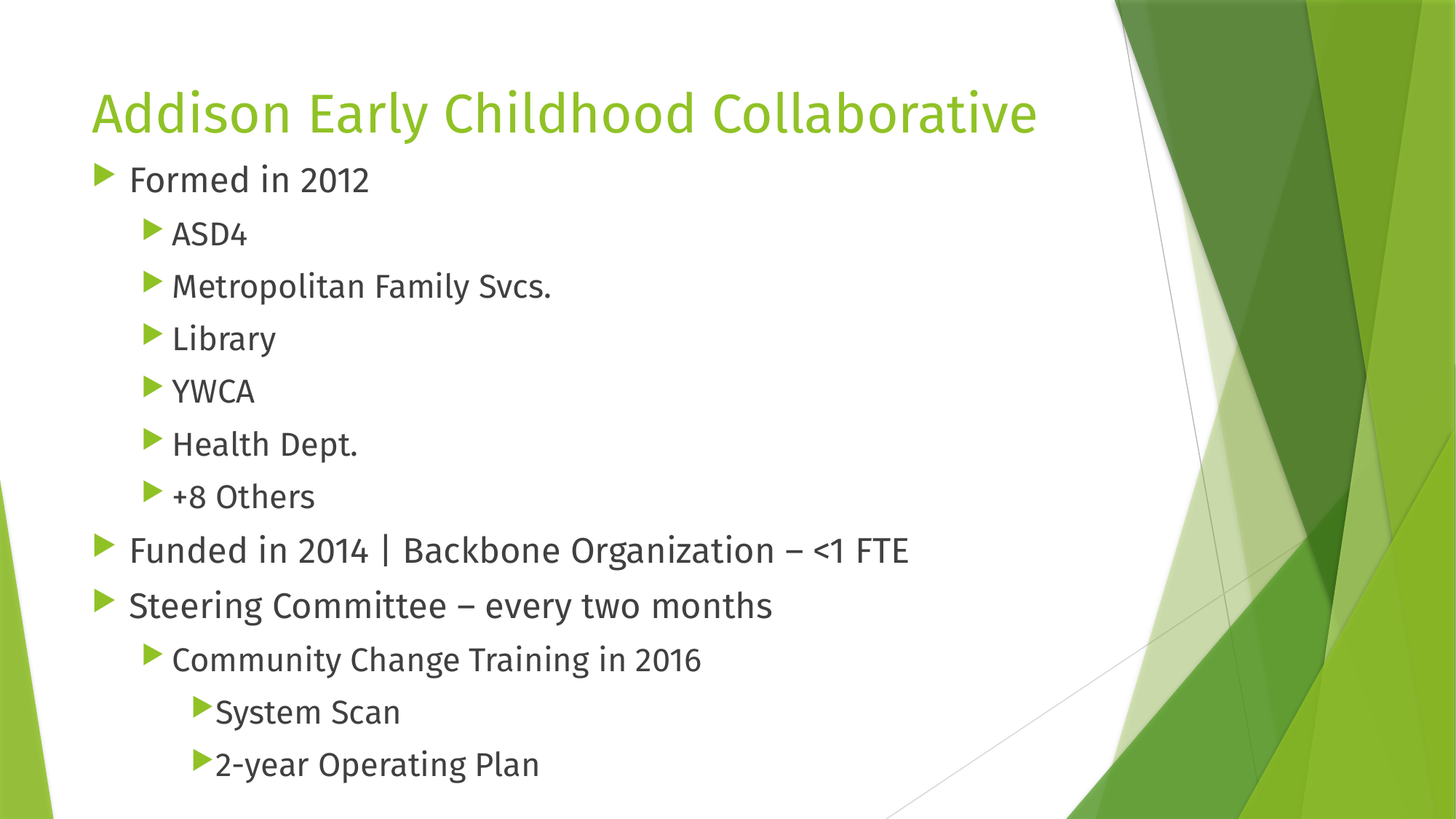

# Addison Early Childhood Collaborative
Formed in 2012
ASD4
Metropolitan Family Svcs.
Library
YWCA
Health Dept.
+8 Others
Funded in 2014 | Backbone Organization – <1 FTE
Steering Committee – every two months
Community Change Training in 2016
System Scan
2-year Operating Plan